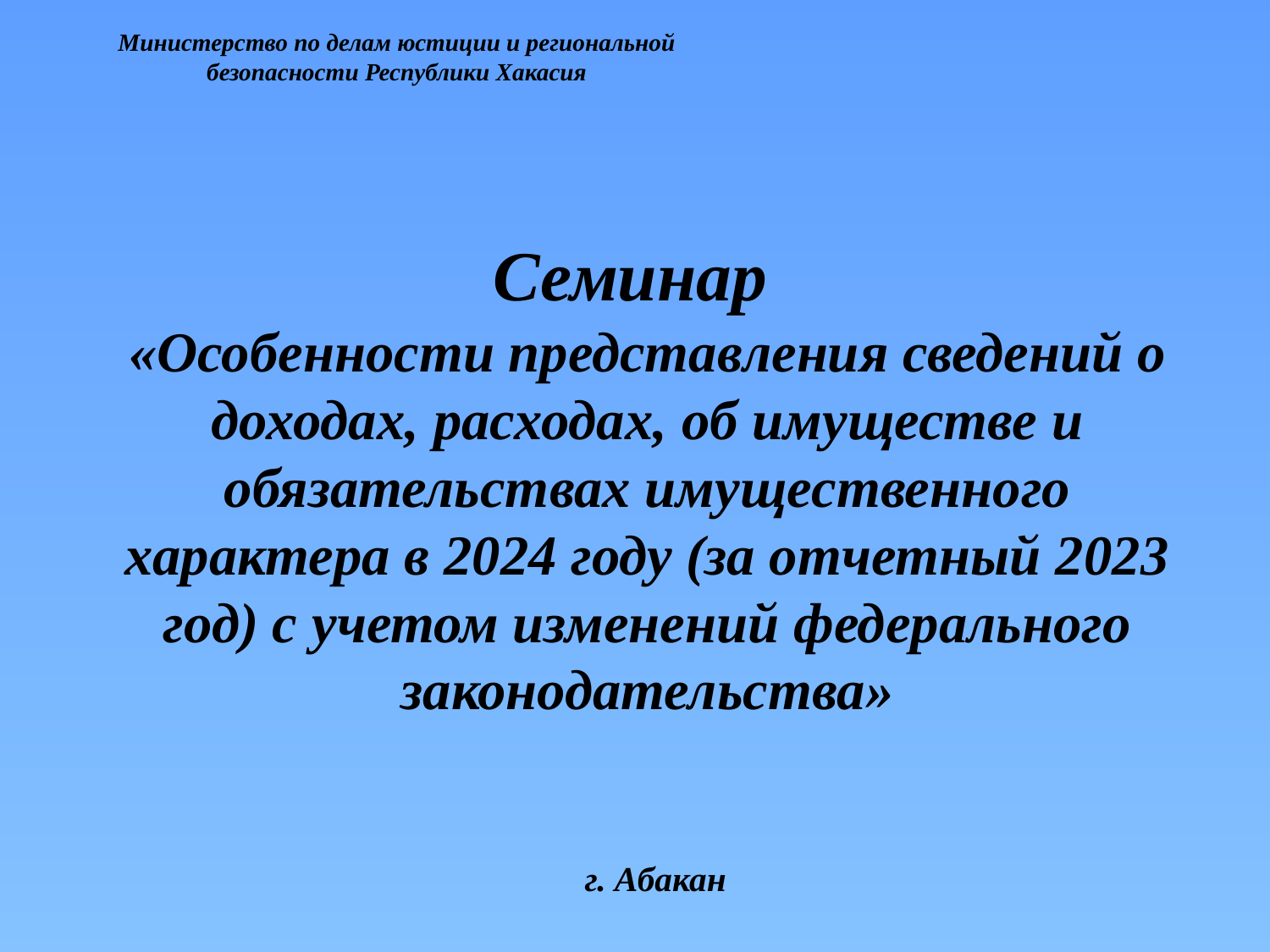

Министерство по делам юстиции и региональной безопасности Республики Хакасия
# Семинар «Особенности представления сведений о доходах, расходах, об имуществе и обязательствах имущественного характера в 2024 году (за отчетный 2023 год) с учетом изменений федерального законодательства»

г. Абакан